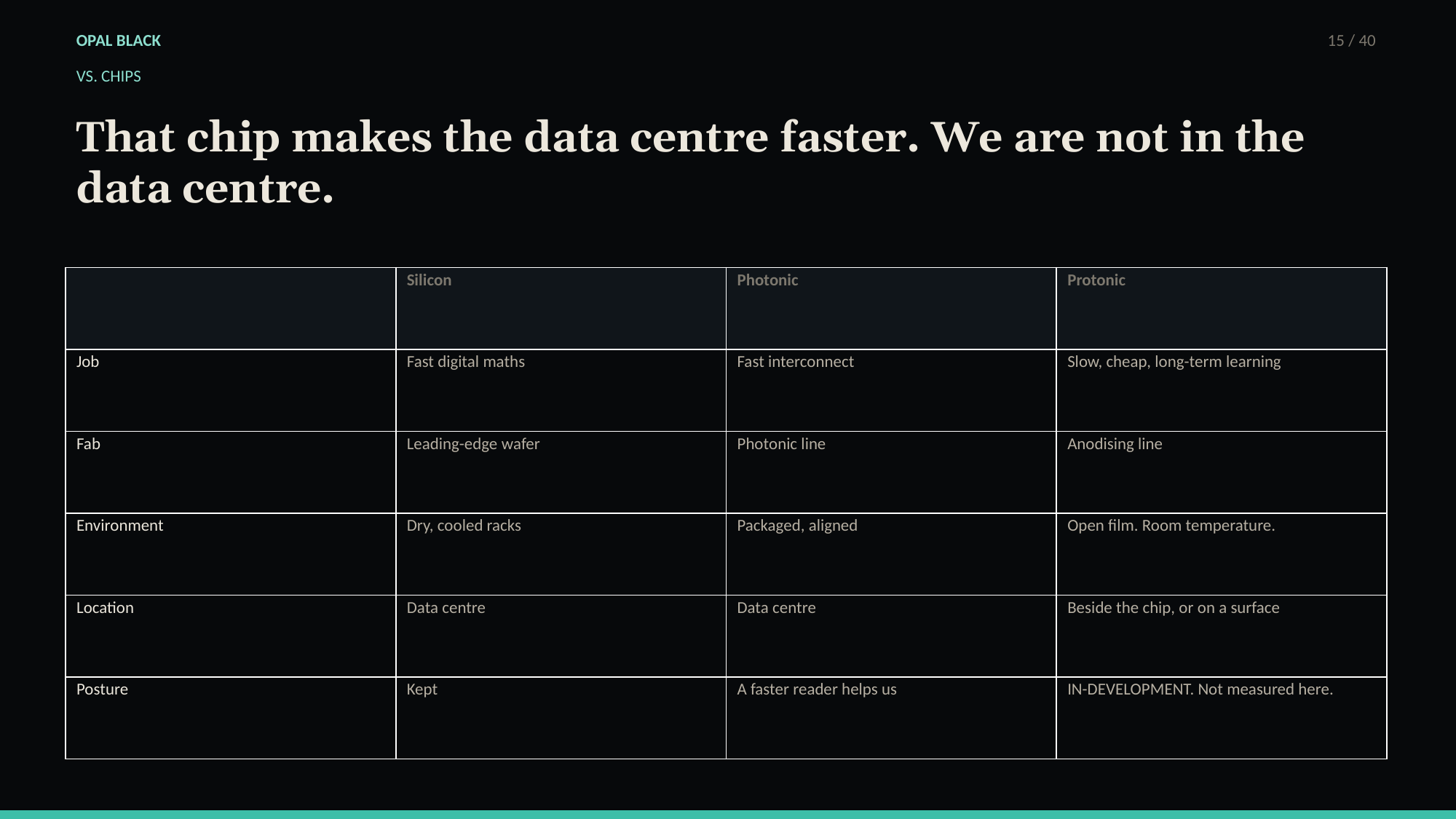

OPAL BLACK
15 / 40
VS. CHIPS
That chip makes the data centre faster. We are not in the data centre.
|  | Silicon | Photonic | Protonic |
| --- | --- | --- | --- |
| Job | Fast digital maths | Fast interconnect | Slow, cheap, long-term learning |
| Fab | Leading-edge wafer | Photonic line | Anodising line |
| Environment | Dry, cooled racks | Packaged, aligned | Open film. Room temperature. |
| Location | Data centre | Data centre | Beside the chip, or on a surface |
| Posture | Kept | A faster reader helps us | IN-DEVELOPMENT. Not measured here. |